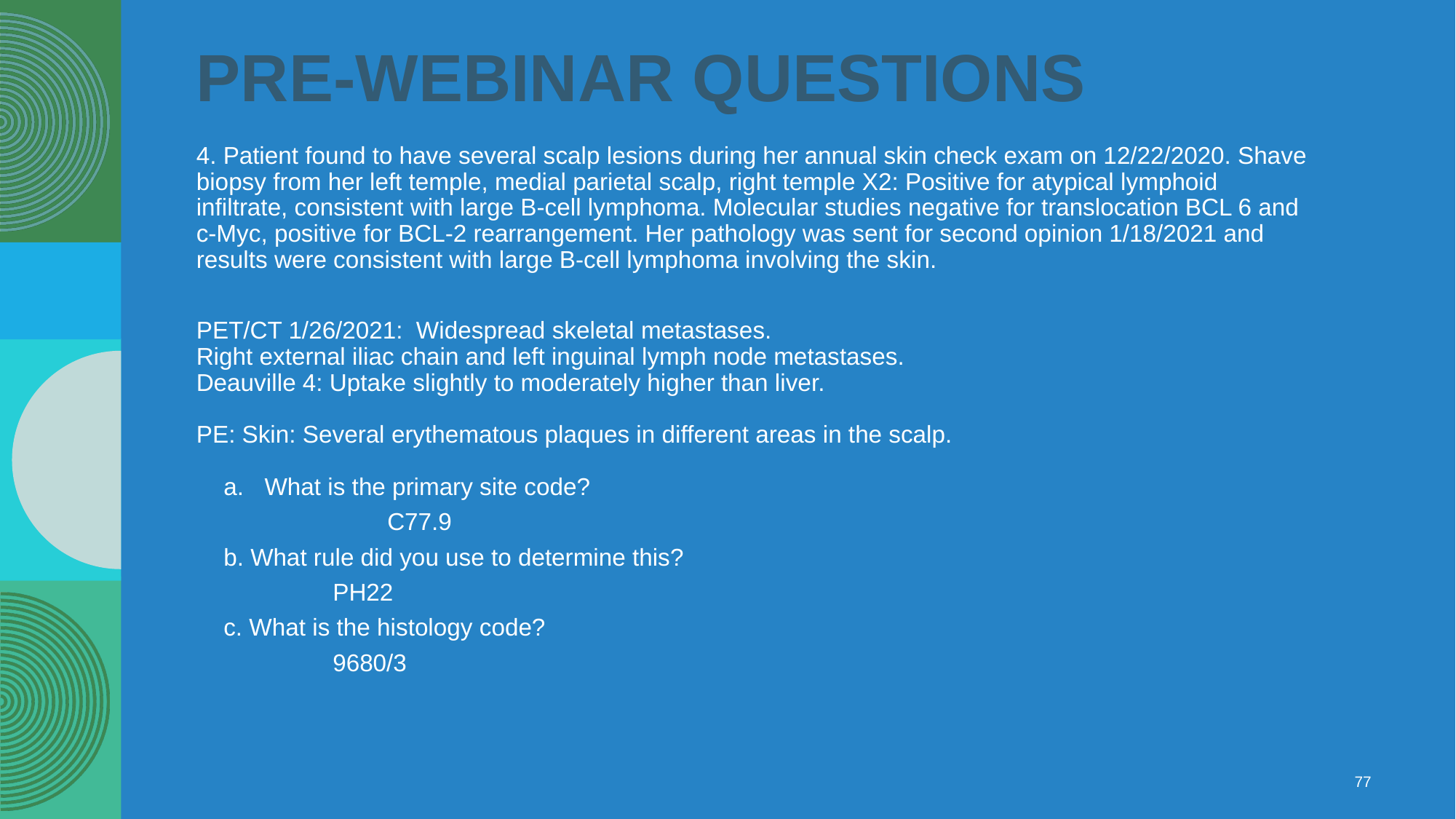

# Pre-webinar questions
4. Patient found to have several scalp lesions during her annual skin check exam on 12/22/2020. Shave biopsy from her left temple, medial parietal scalp, right temple X2: Positive for atypical lymphoid infiltrate, consistent with large B-cell lymphoma. Molecular studies negative for translocation BCL 6 and c-Myc, positive for BCL-2 rearrangement. Her pathology was sent for second opinion 1/18/2021 and results were consistent with large B-cell lymphoma involving the skin.

PET/CT 1/26/2021:  Widespread skeletal metastases.
Right external iliac chain and left inguinal lymph node metastases.
Deauville 4: Uptake slightly to moderately higher than liver.

PE: Skin: Several erythematous plaques in different areas in the scalp.

What is the primary site code?
	C77.9
b. What rule did you use to determine this?
	PH22
c. What is the histology code?
	9680/3

77